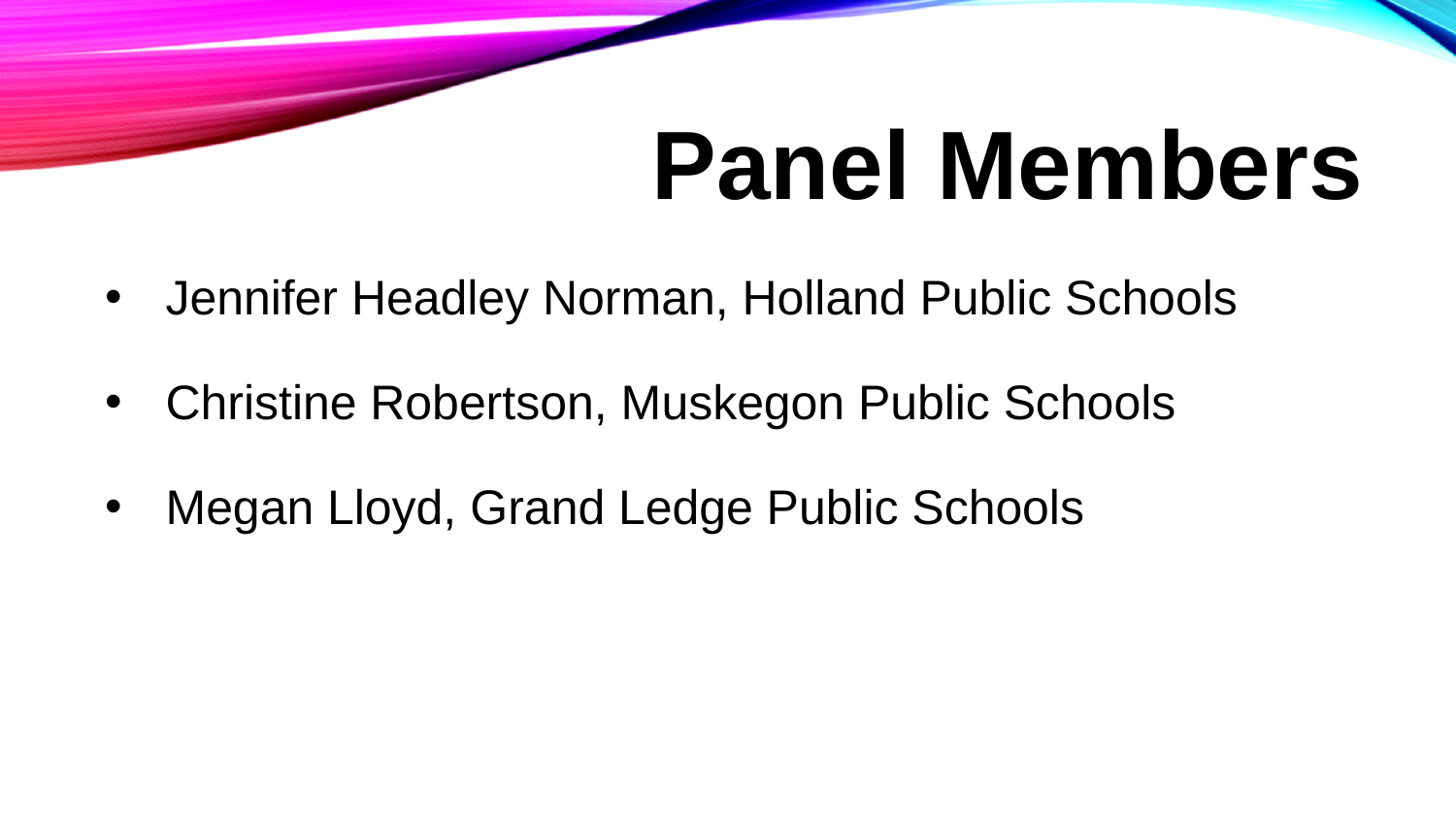

# Panel Members
Jennifer Headley Norman, Holland Public Schools

Christine Robertson, Muskegon Public Schools

Megan Lloyd, Grand Ledge Public Schools